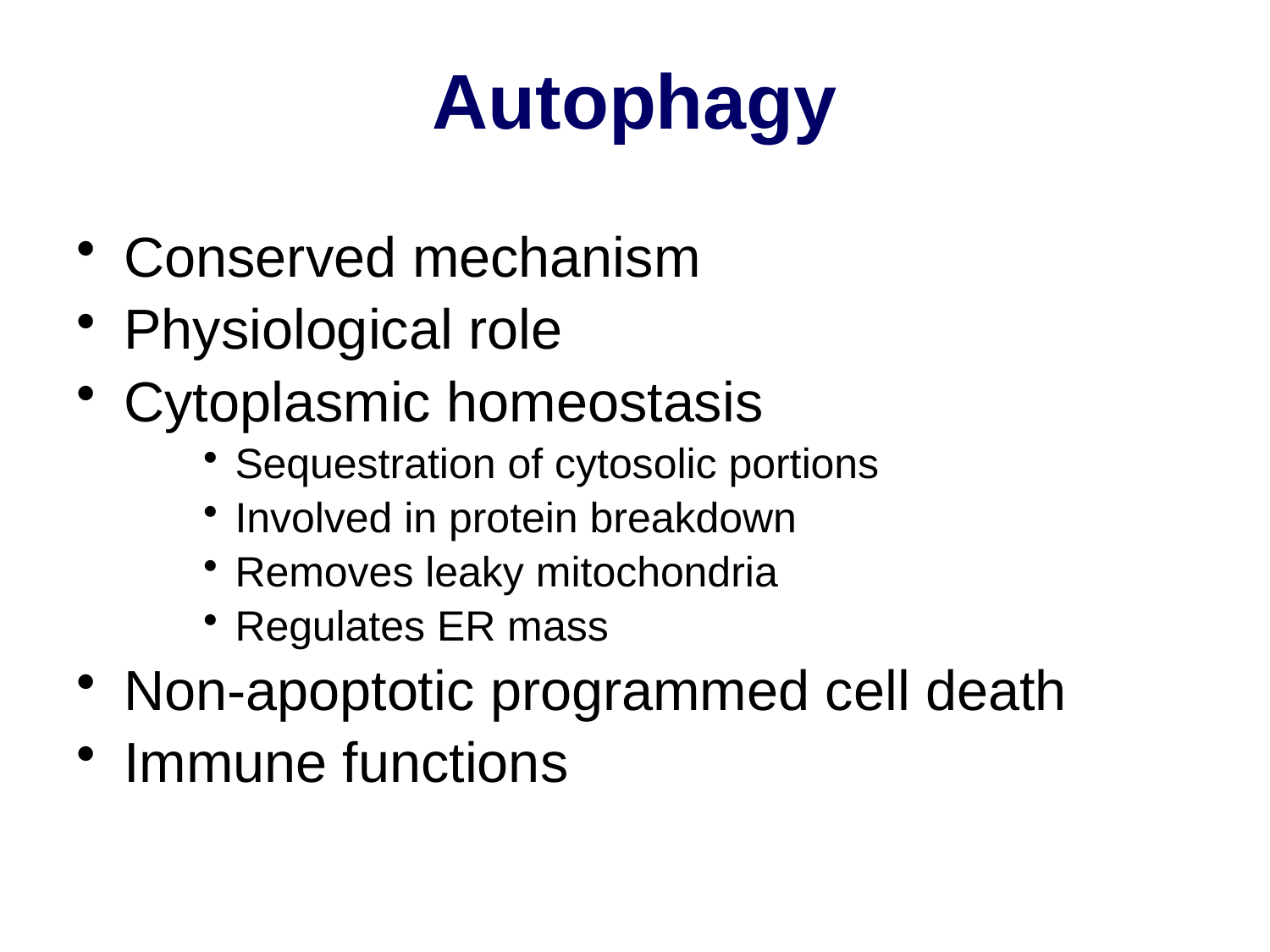

# Autophagy
Conserved mechanism
Physiological role
Cytoplasmic homeostasis
Sequestration of cytosolic portions
Involved in protein breakdown
Removes leaky mitochondria
Regulates ER mass
Non-apoptotic programmed cell death
Immune functions